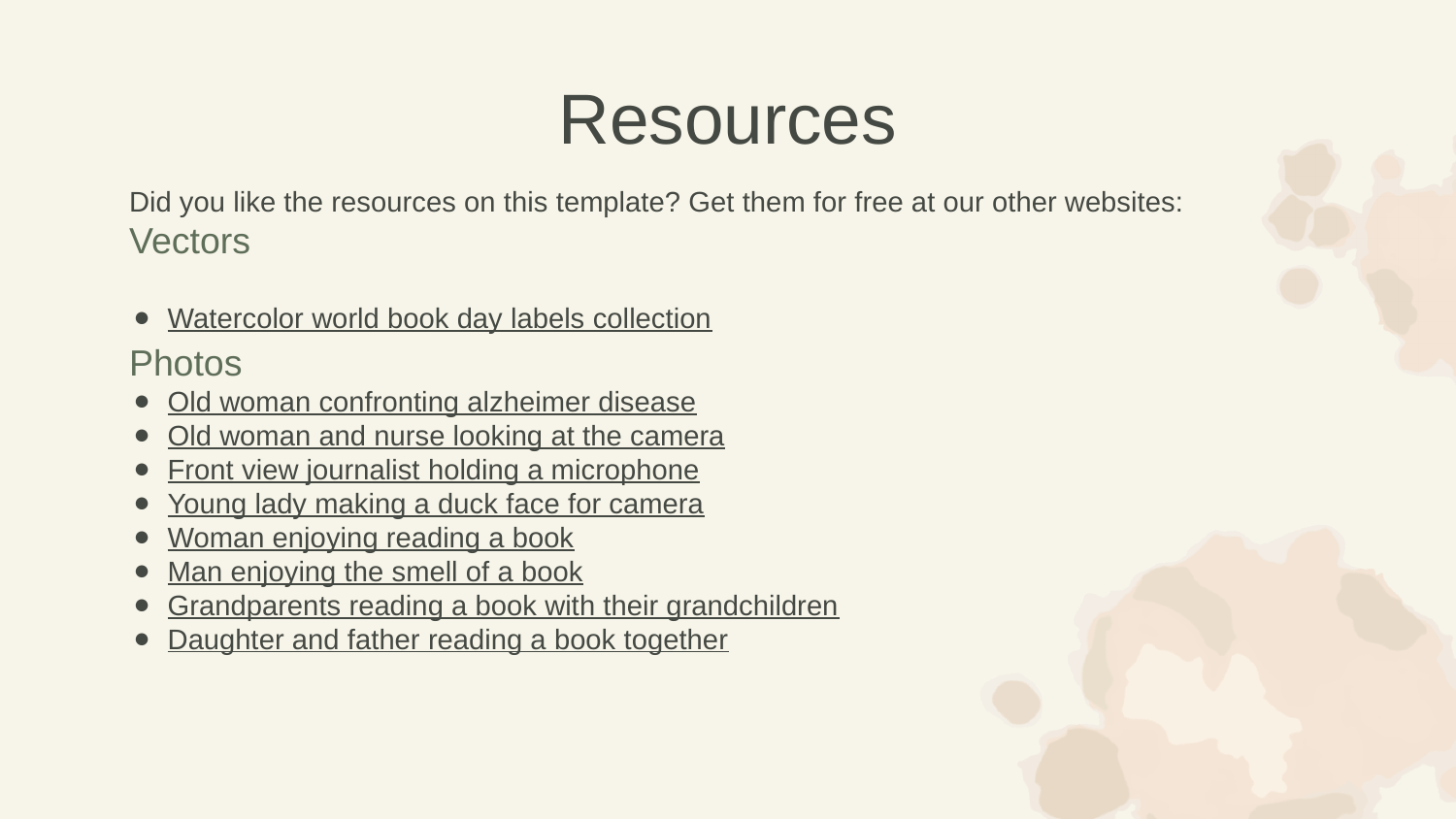

# Resources
Did you like the resources on this template? Get them for free at our other websites:
Vectors
Watercolor world book day labels collection
Photos
Old woman confronting alzheimer disease
Old woman and nurse looking at the camera
Front view journalist holding a microphone
Young lady making a duck face for camera
Woman enjoying reading a book
Man enjoying the smell of a book
Grandparents reading a book with their grandchildren
Daughter and father reading a book together